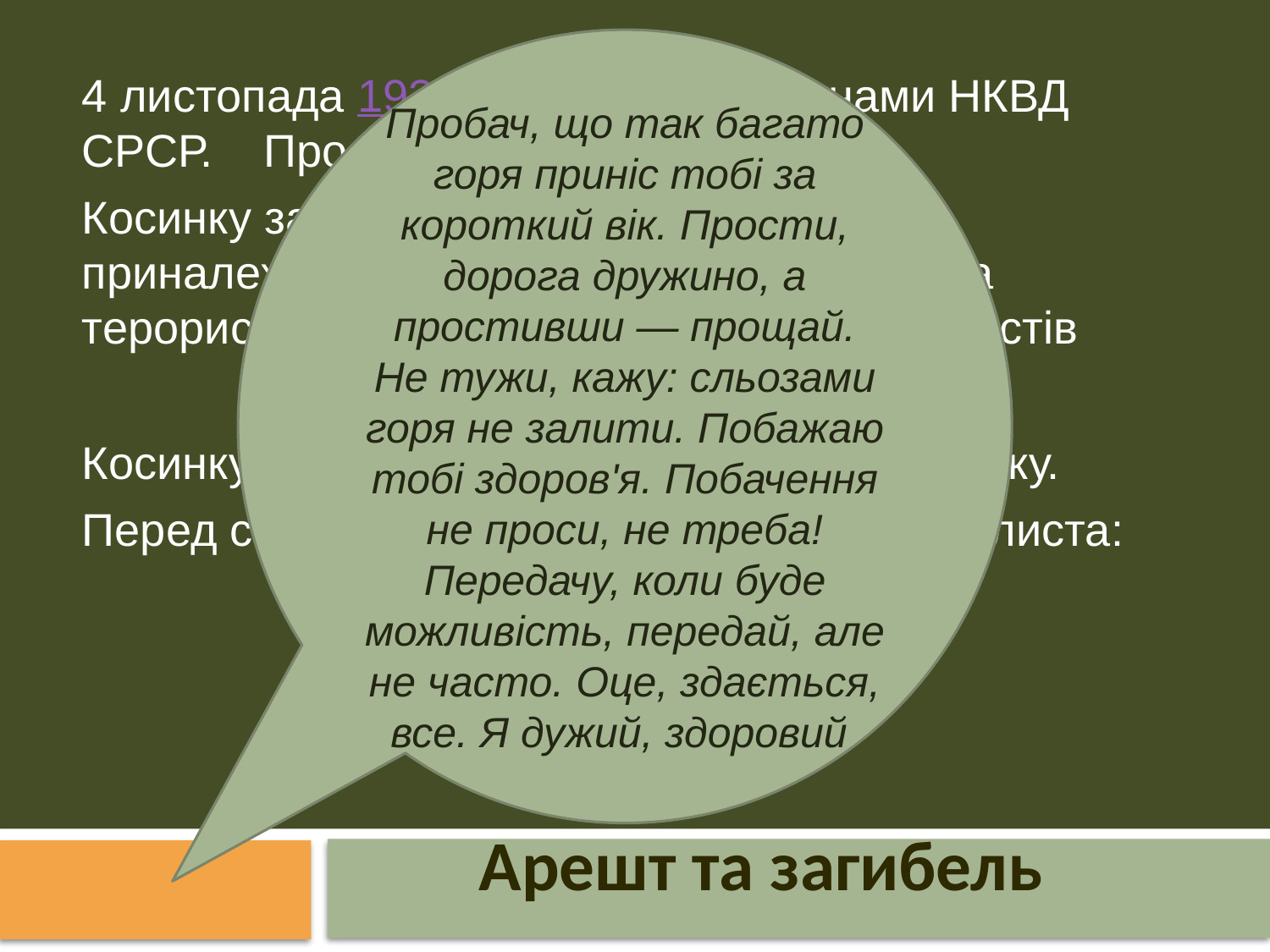

Пробач, що так багато горя приніс тобі за короткий вік. Прости, дорога дружино, а простивши — прощай. Не тужи, кажу: сльозами горя не залити. Побажаю тобі здоров'я. Побачення не проси, не треба! Передачу, коли буде можливість, передай, але не часто. Оце, здається, все. Я дужий, здоровий
4 листопада 1934 викрадений органами НКВД СРСР.    Про це згадує його дружина …
Косинку засудили за звинуваченням у приналежності до організації, яка готувала терористичні акти проти  російських комуністів

Косинку вбили комуністи 15 грудня 1934 року.
Перед смертю він встиг передати дружині листа:

# Арешт та загибель